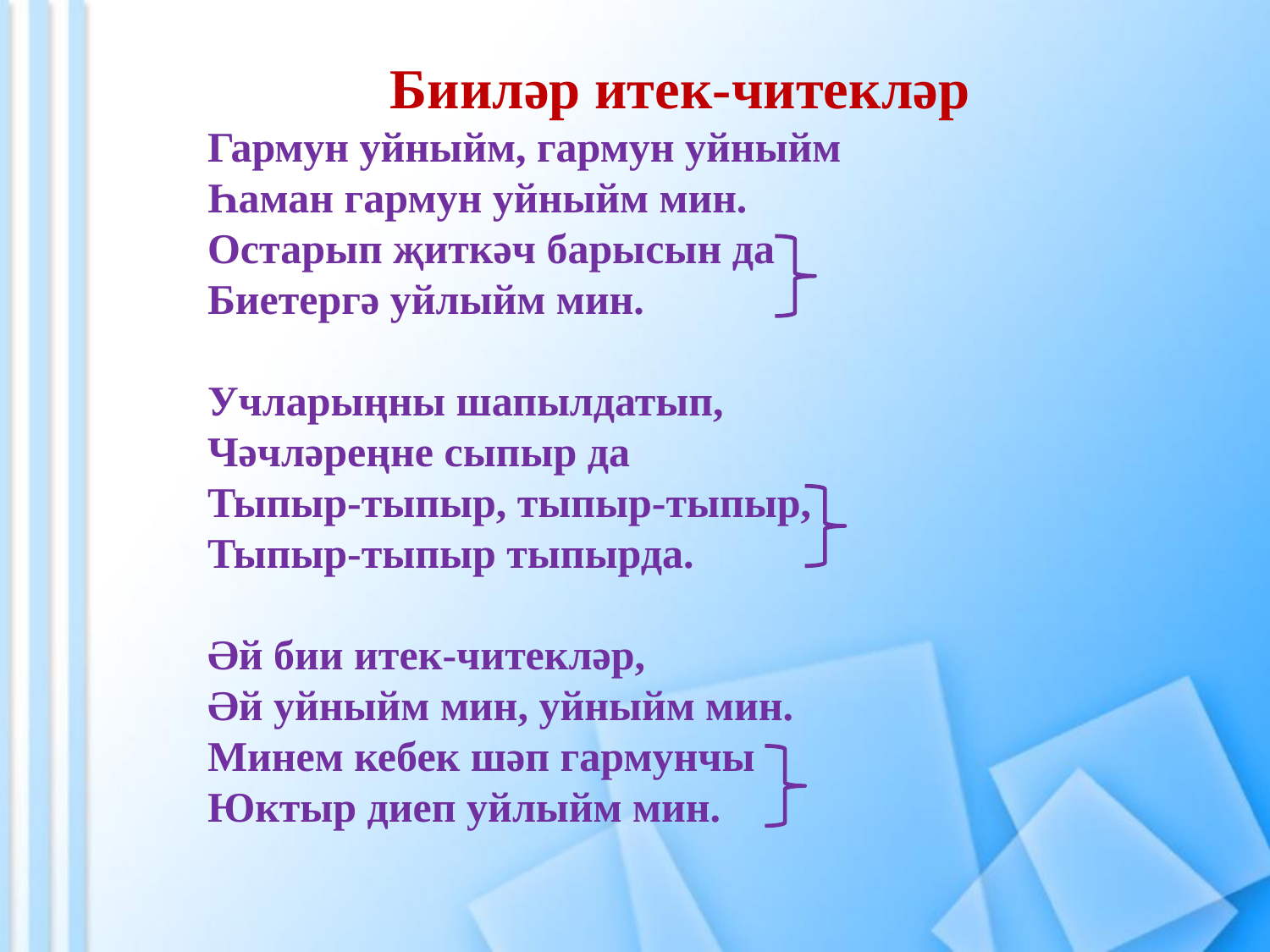

Бииләр итек-читекләр
Гармун уйныйм, гармун уйныйм
Һаман гармун уйныйм мин.
Остарып җиткәч барысын да
Биетергә уйлыйм мин.

Учларыңны шапылдатып,
Чәчләреңне сыпыр да
Тыпыр-тыпыр, тыпыр-тыпыр,
Тыпыр-тыпыр тыпырда.

Әй бии итек-читекләр,
Әй уйныйм мин, уйныйм мин.
Минем кебек шәп гармунчы
Юктыр диеп уйлыйм мин.